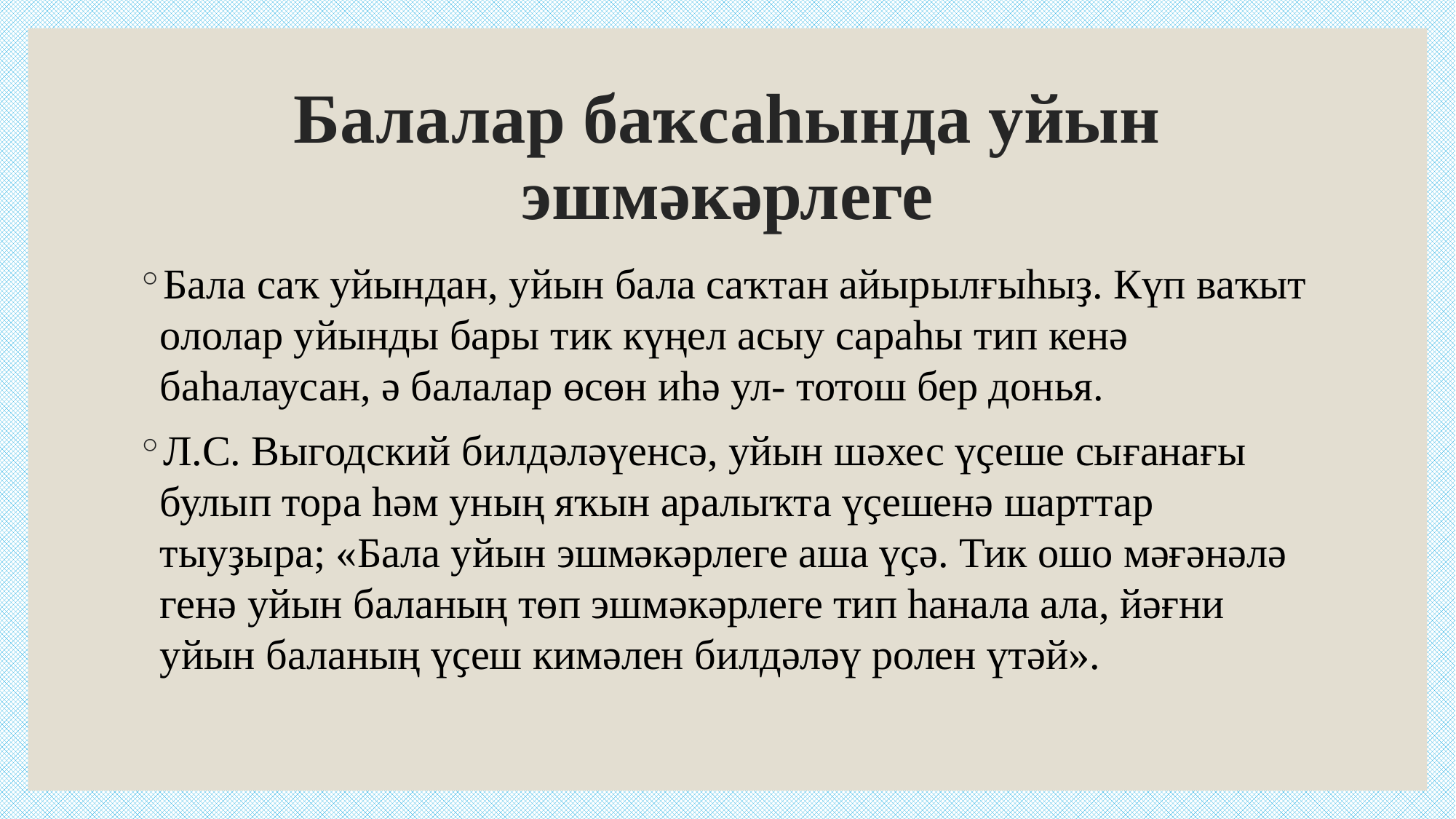

# Балалар баҡсаһында уйын эшмәкәрлеге
Бала саҡ уйындан, уйын бала саҡтан айырылғыһыҙ. Күп ваҡыт ололар уйынды бары тик күңел асыу сараһы тип кенә баһалаусан, ә балалар өсөн иһә ул- тотош бер донья.
Л.С. Выгодский билдәләүенсә, уйын шәхес үҫеше сығанағы булып тора һәм уның яҡын аралыҡта үҫешенә шарттар тыуҙыра; «Бала уйын эшмәкәрлеге аша үҫә. Тик ошо мәғәнәлә генә уйын баланың төп эшмәкәрлеге тип һанала ала, йәғни уйын баланың үҫеш кимәлен билдәләү ролен үтәй».